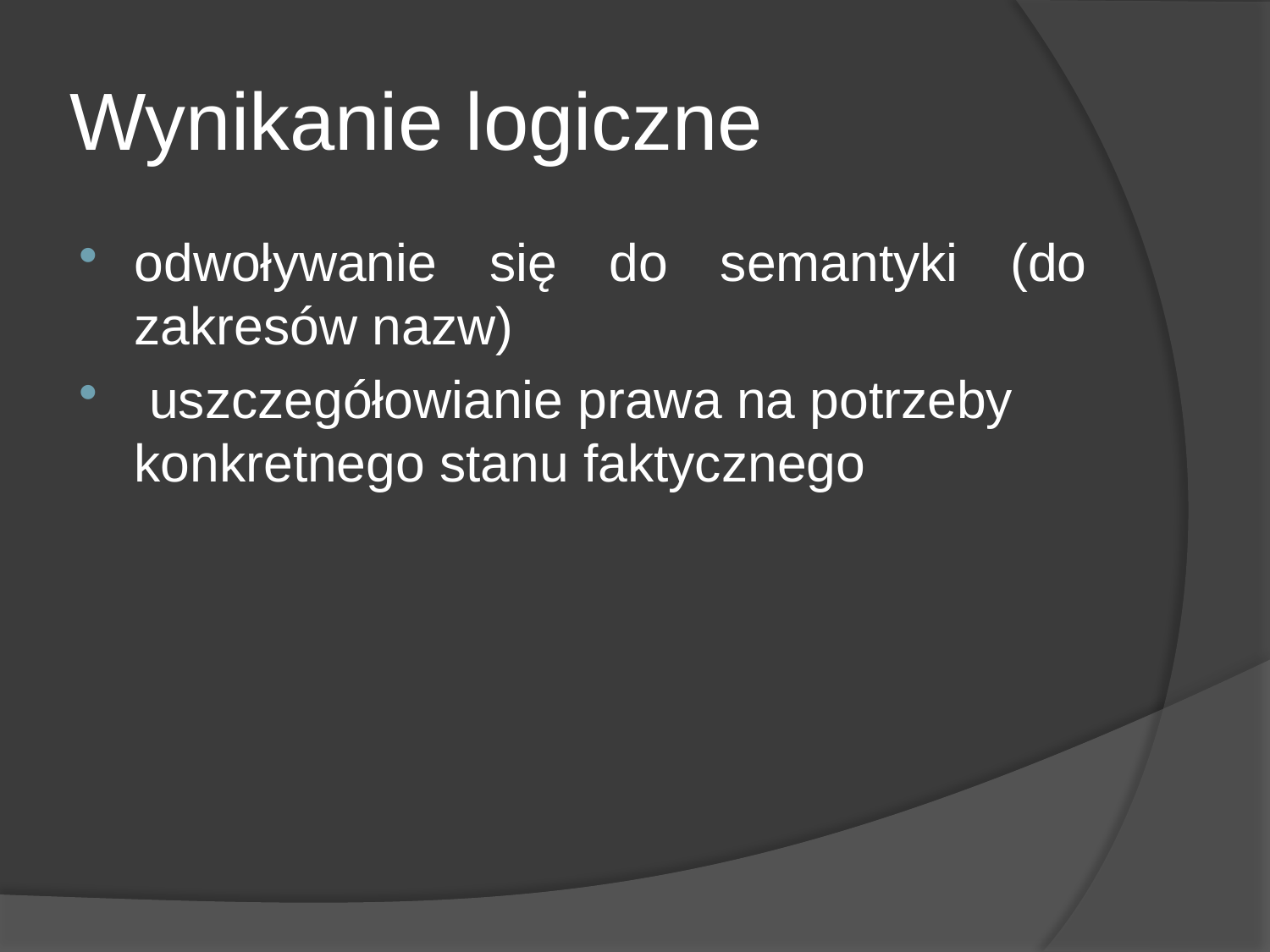

# Wynikanie logiczne
odwoływanie się do semantyki (do zakresów nazw)
 uszczegółowianie prawa na potrzeby konkretnego stanu faktycznego